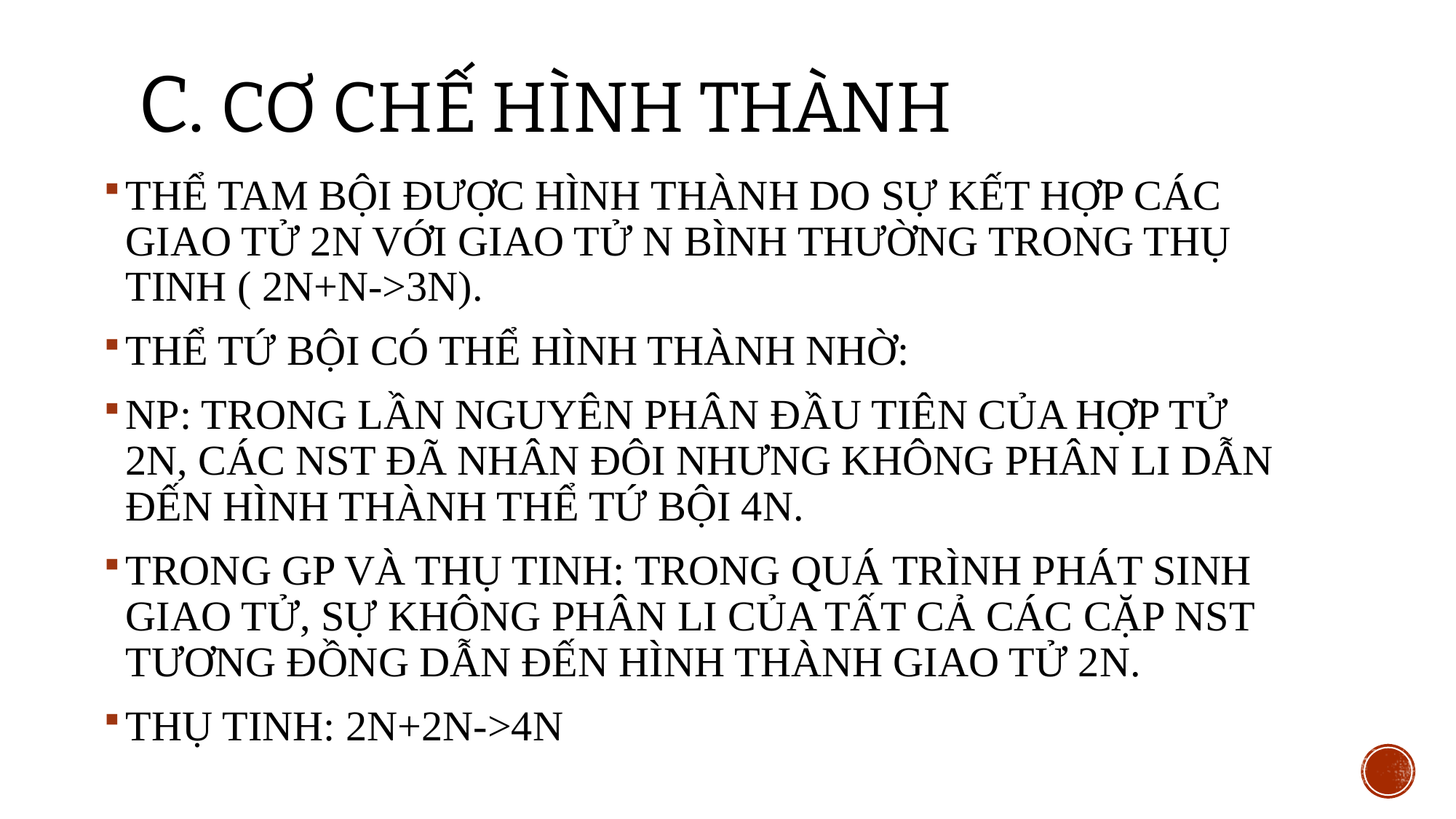

# c. CƠ CHẾ HÌNH THÀNH
THỂ TAM BỘI ĐƯỢC HÌNH THÀNH DO SỰ KẾT HỢP CÁC GIAO TỬ 2N VỚI GIAO TỬ N BÌNH THƯỜNG TRONG THỤ TINH ( 2N+N->3N).
THỂ TỨ BỘI CÓ THỂ HÌNH THÀNH NHỜ:
NP: TRONG LẦN NGUYÊN PHÂN ĐẦU TIÊN CỦA HỢP TỬ 2N, CÁC NST ĐÃ NHÂN ĐÔI NHƯNG KHÔNG PHÂN LI DẪN ĐẾN HÌNH THÀNH THỂ TỨ BỘI 4N.
TRONG GP VÀ THỤ TINH: TRONG QUÁ TRÌNH PHÁT SINH GIAO TỬ, SỰ KHÔNG PHÂN LI CỦA TẤT CẢ CÁC CẶP NST TƯƠNG ĐỒNG DẪN ĐẾN HÌNH THÀNH GIAO TỬ 2N.
THỤ TINH: 2N+2N->4N